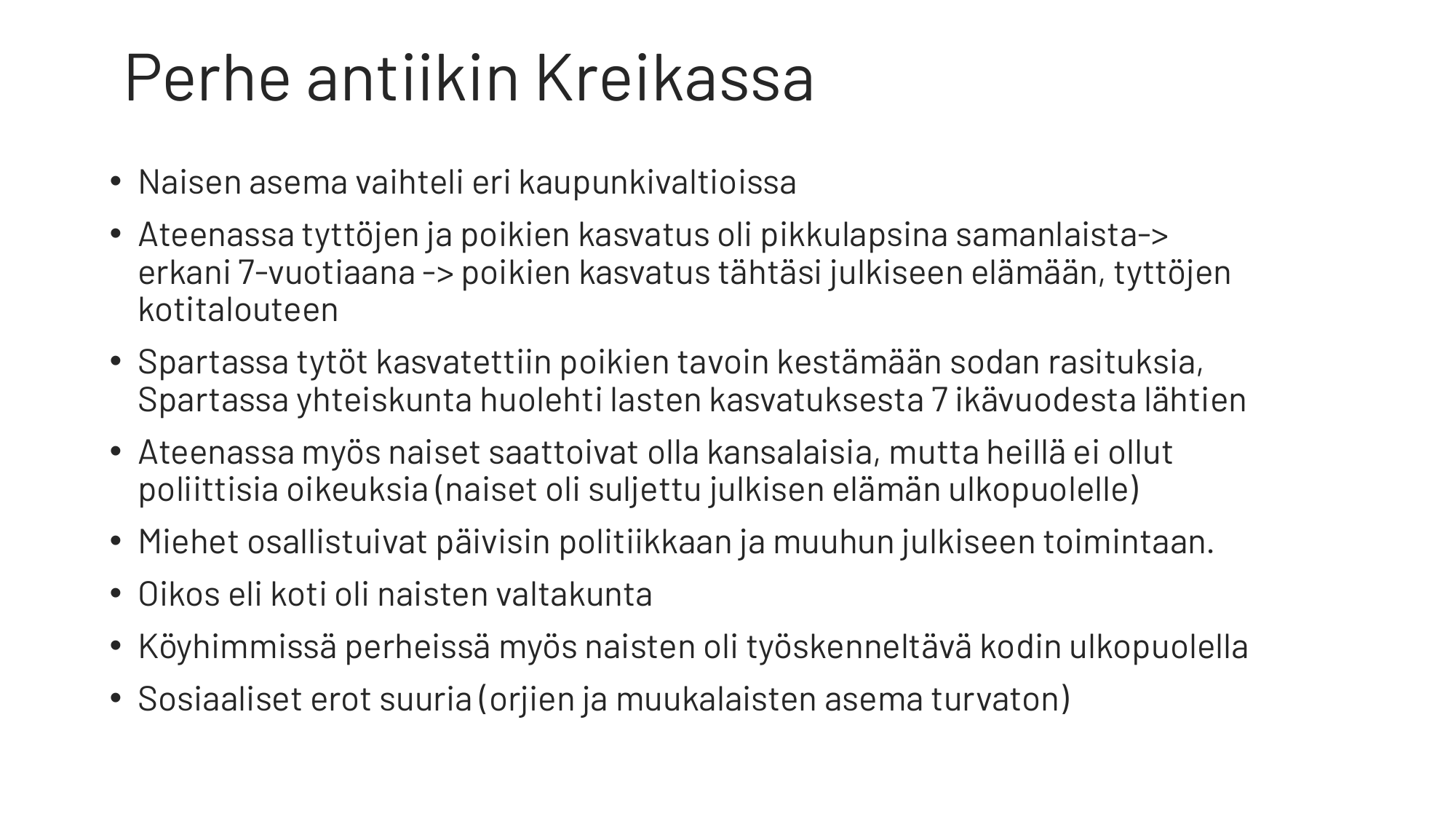

# Perhe antiikin Kreikassa
Naisen asema vaihteli eri kaupunkivaltioissa
Ateenassa tyttöjen ja poikien kasvatus oli pikkulapsina samanlaista-> erkani 7-vuotiaana -> poikien kasvatus tähtäsi julkiseen elämään, tyttöjen kotitalouteen
Spartassa tytöt kasvatettiin poikien tavoin kestämään sodan rasituksia, Spartassa yhteiskunta huolehti lasten kasvatuksesta 7 ikävuodesta lähtien
Ateenassa myös naiset saattoivat olla kansalaisia, mutta heillä ei ollut poliittisia oikeuksia (naiset oli suljettu julkisen elämän ulkopuolelle)
Miehet osallistuivat päivisin politiikkaan ja muuhun julkiseen toimintaan.
Oikos eli koti oli naisten valtakunta
Köyhimmissä perheissä myös naisten oli työskenneltävä kodin ulkopuolella
Sosiaaliset erot suuria (orjien ja muukalaisten asema turvaton)